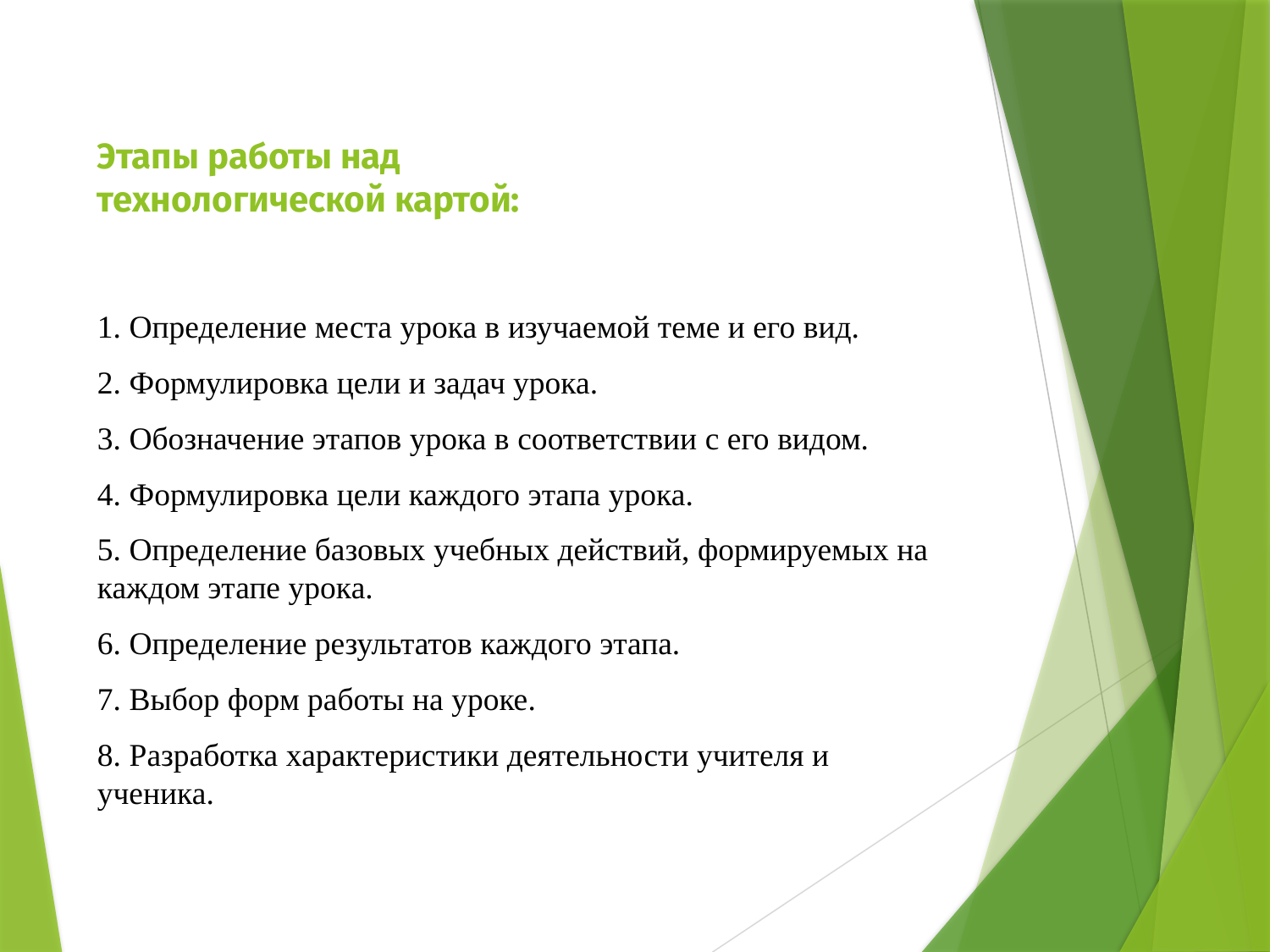

# Этапы работы над технологической картой:
1. Определение места урока в изучаемой теме и его вид.
2. Формулировка цели и задач урока.
3. Обозначение этапов урока в соответствии с его видом.
4. Формулировка цели каждого этапа урока.
5. Определение базовых учебных действий, формируемых на каждом этапе урока.
6. Определение результатов каждого этапа.
7. Выбор форм работы на уроке.
8. Разработка характеристики деятельности учителя и ученика.